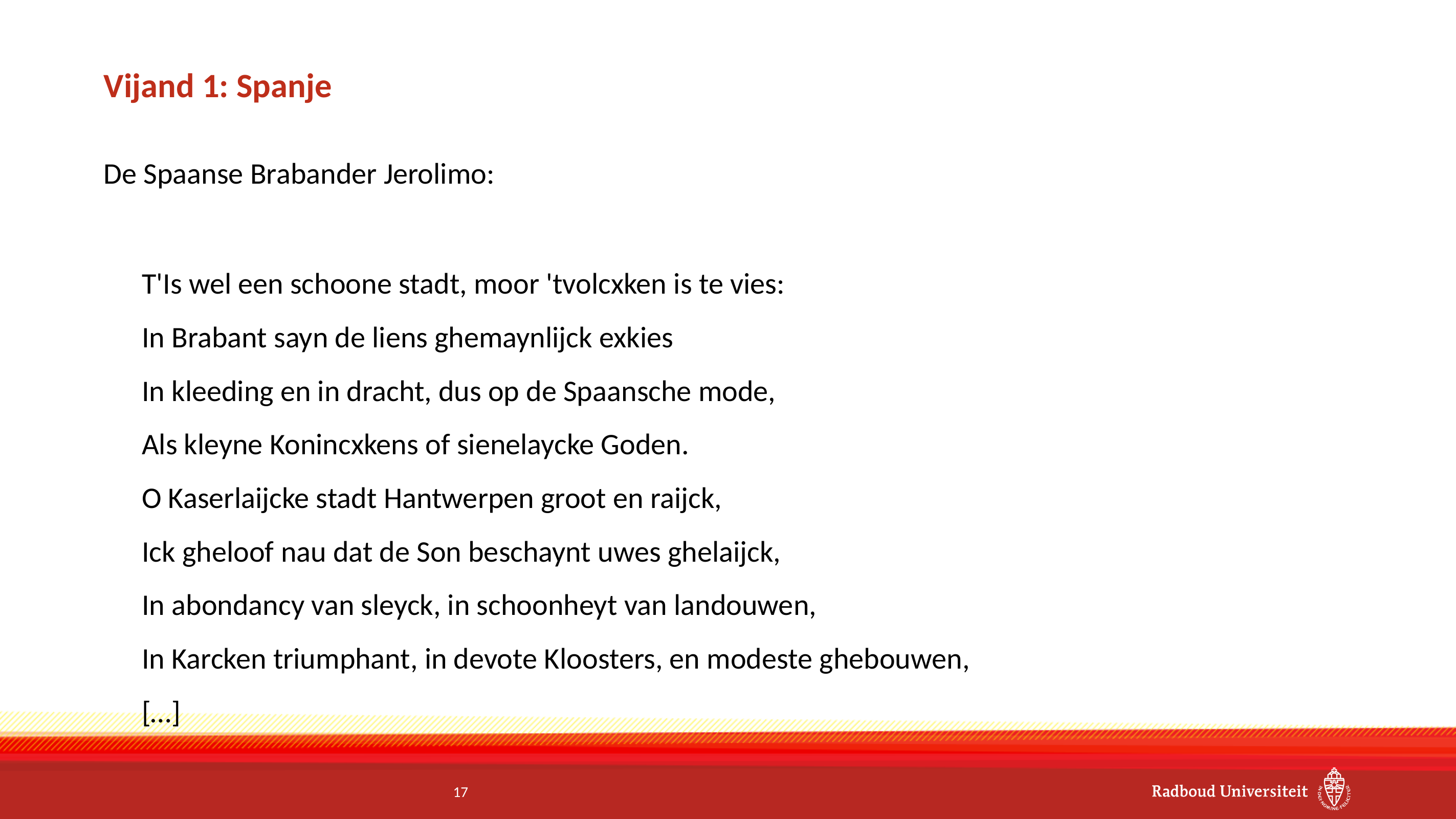

Vijand 1: Spanje
De Spaanse Brabander Jerolimo:

T'Is wel een schoone stadt, moor 'tvolcxken is te vies:
In Brabant sayn de liens ghemaynlijck exkies
In kleeding en in dracht, dus op de Spaansche mode,
Als kleyne Konincxkens of sienelaycke Goden.
O Kaserlaijcke stadt Hantwerpen groot en raijck,
Ick gheloof nau dat de Son beschaynt uwes ghelaijck,
In abondancy van sleyck, in schoonheyt van landouwen,
In Karcken triumphant, in devote Kloosters, en modeste ghebouwen,
[…]
17